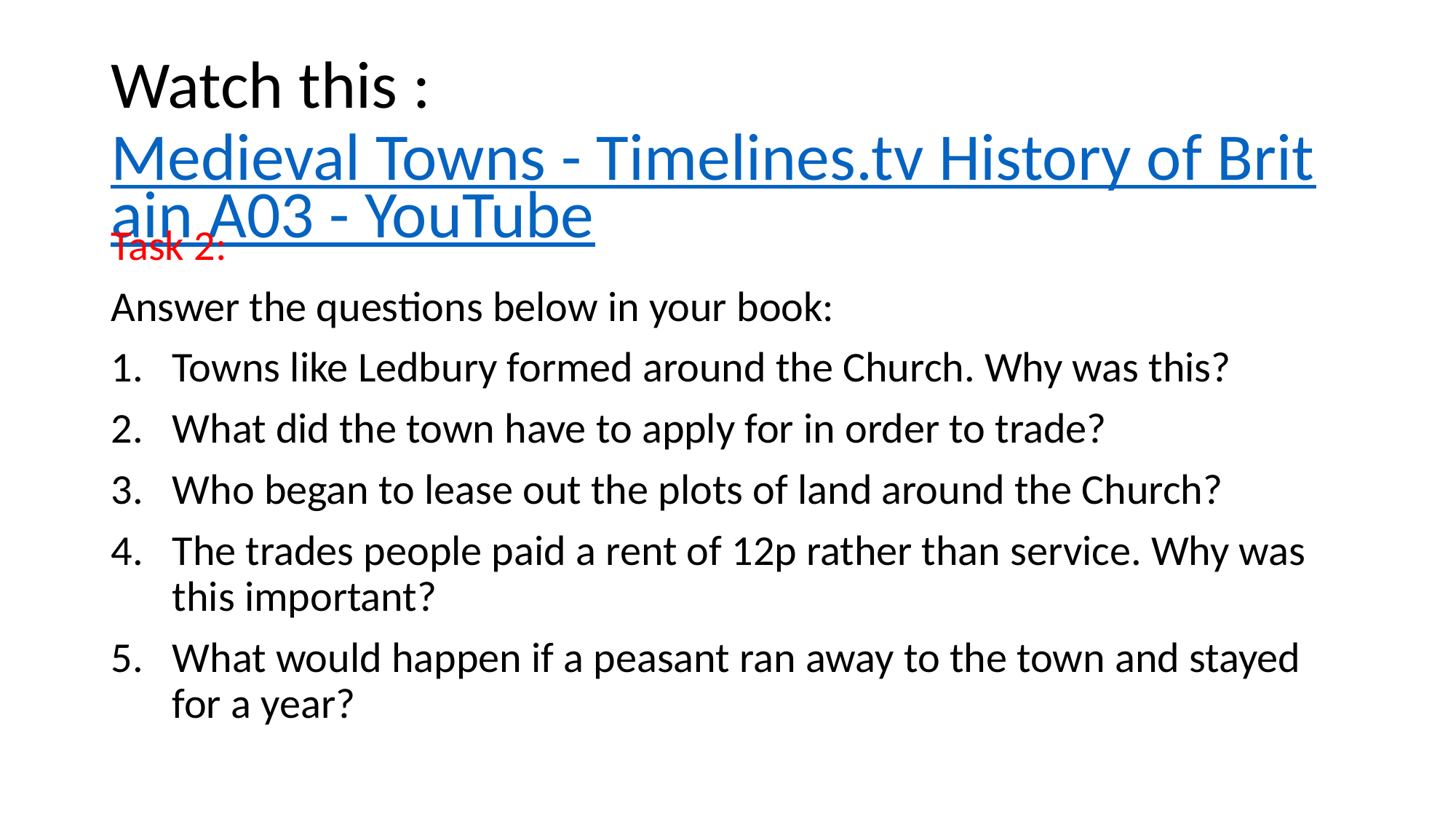

# Watch this : Medieval Towns - Timelines.tv History of Britain A03 - YouTube
Task 2:
Answer the questions below in your book:
Towns like Ledbury formed around the Church. Why was this?
What did the town have to apply for in order to trade?
Who began to lease out the plots of land around the Church?
The trades people paid a rent of 12p rather than service. Why was this important?
What would happen if a peasant ran away to the town and stayed for a year?